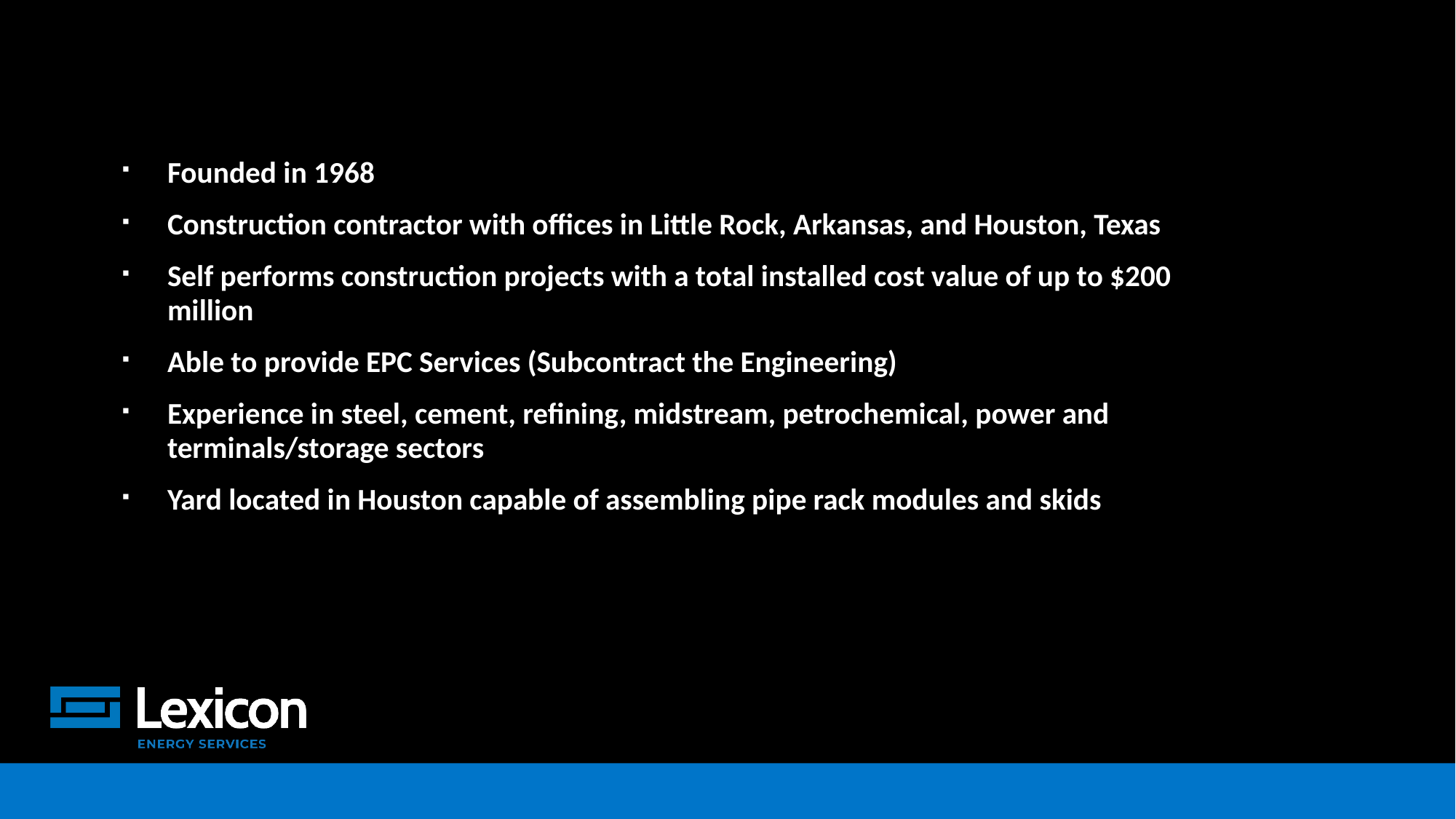

Founded in 1968
Construction contractor with offices in Little Rock, Arkansas, and Houston, Texas
Self performs construction projects with a total installed cost value of up to $200 million
Able to provide EPC Services (Subcontract the Engineering)
Experience in steel, cement, refining, midstream, petrochemical, power and terminals/storage sectors
Yard located in Houston capable of assembling pipe rack modules and skids